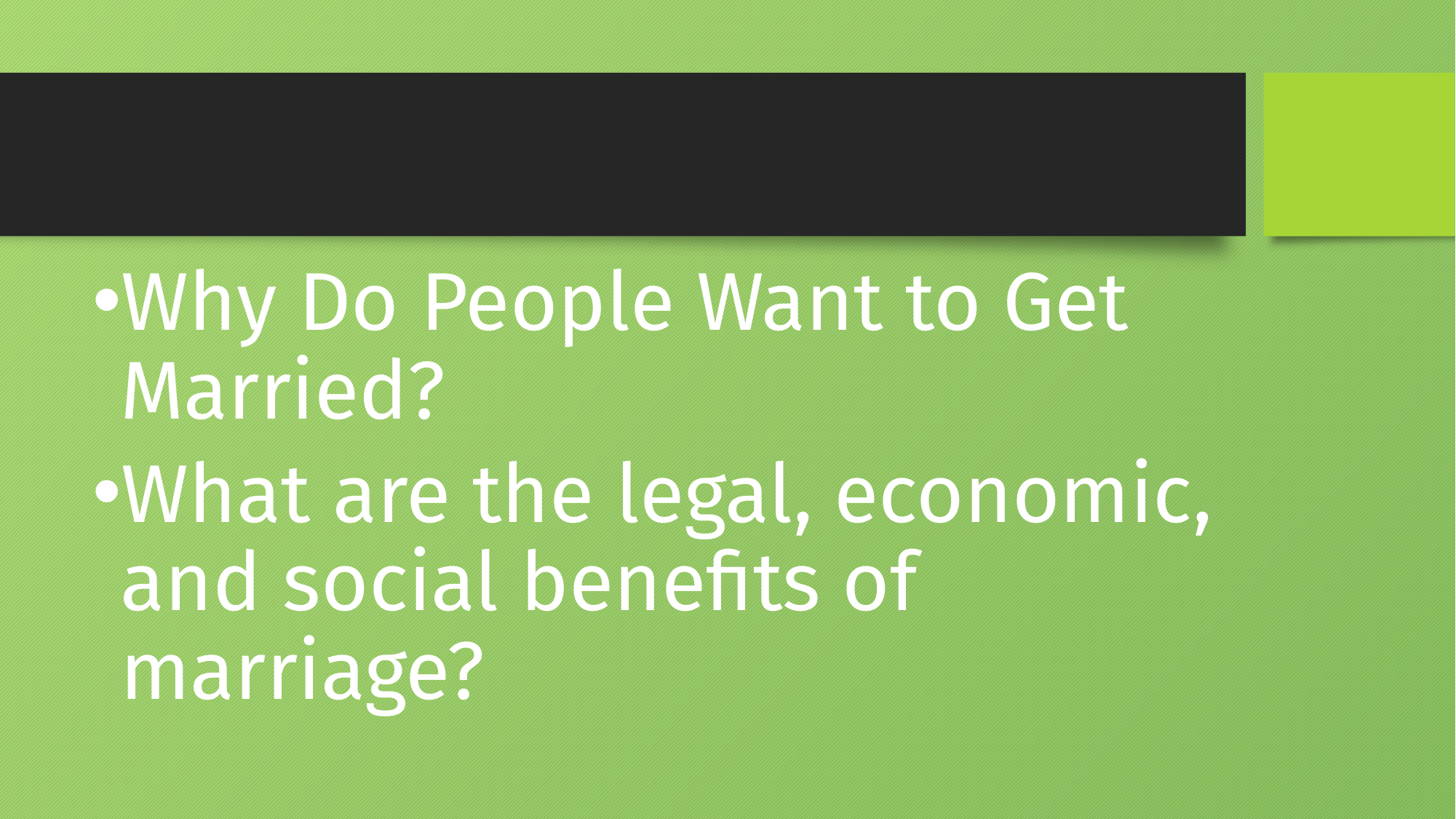

Why Do People Want to Get Married?
What are the legal, economic, and social benefits of marriage?